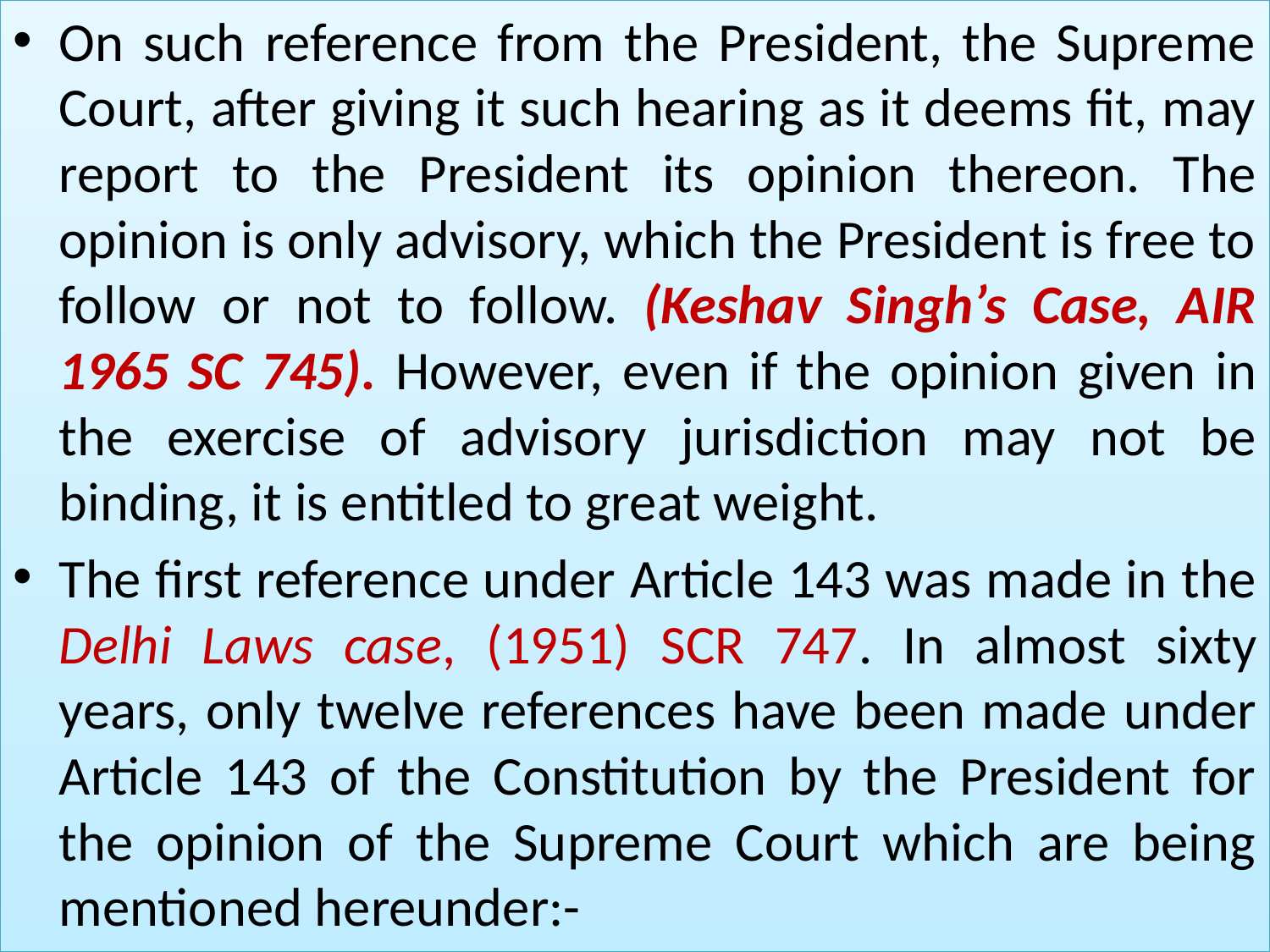

# 1
On such reference from the President, the Supreme Court, after giving it such hearing as it deems fit, may report to the President its opinion thereon. The opinion is only advisory, which the President is free to follow or not to follow. (Keshav Singh’s Case, AIR 1965 SC 745). However, even if the opinion given in the exercise of advisory jurisdiction may not be binding, it is entitled to great weight.
The first reference under Article 143 was made in the Delhi Laws case, (1951) SCR 747. In almost sixty years, only twelve references have been made under Article 143 of the Constitution by the President for the opinion of the Supreme Court which are being mentioned hereunder:-

Asim Kumar Saha, SRO -I